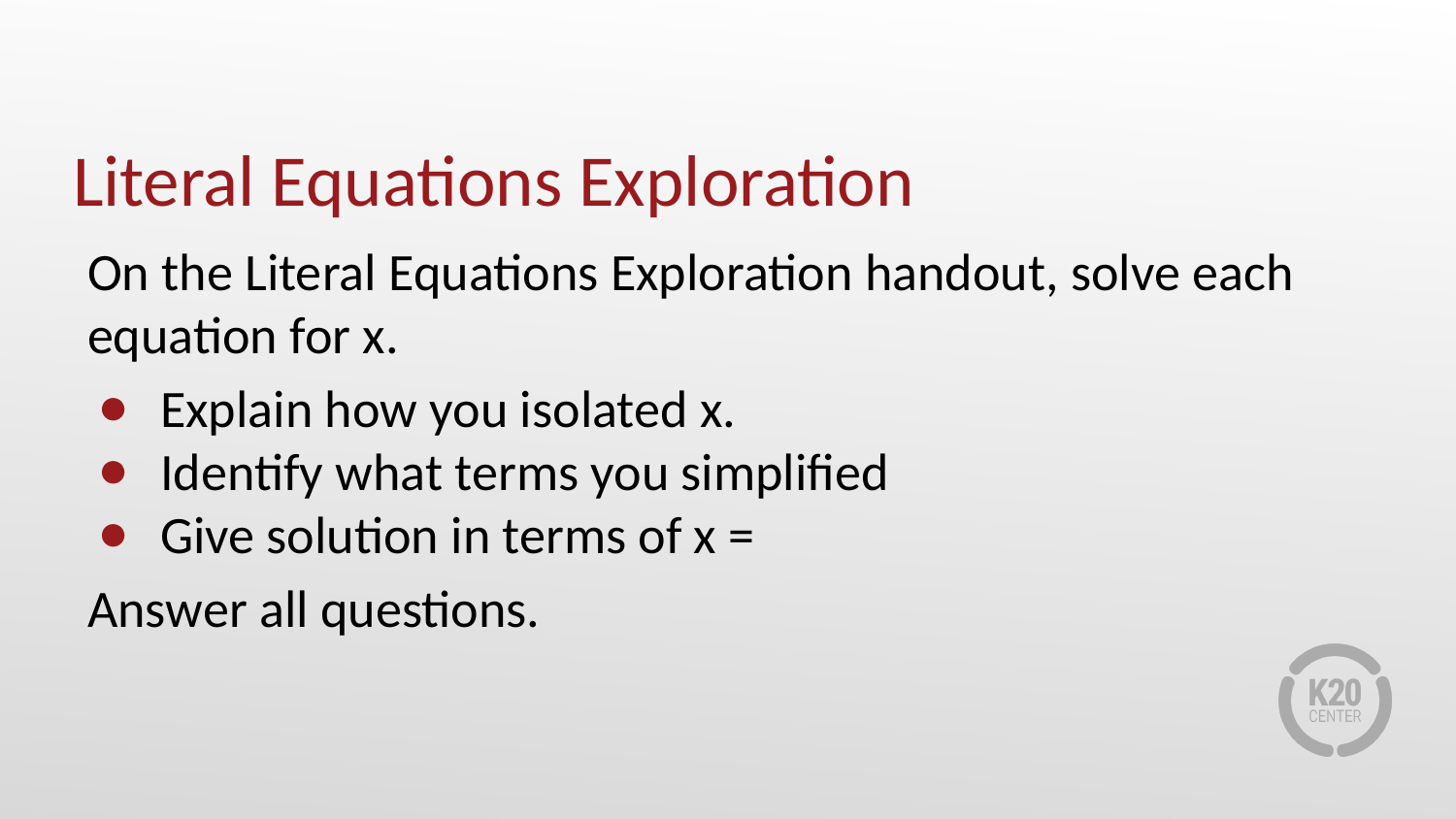

# Literal Equations Exploration
On the Literal Equations Exploration handout, solve each equation for x.
Explain how you isolated x.
Identify what terms you simplified
Give solution in terms of x =
Answer all questions.